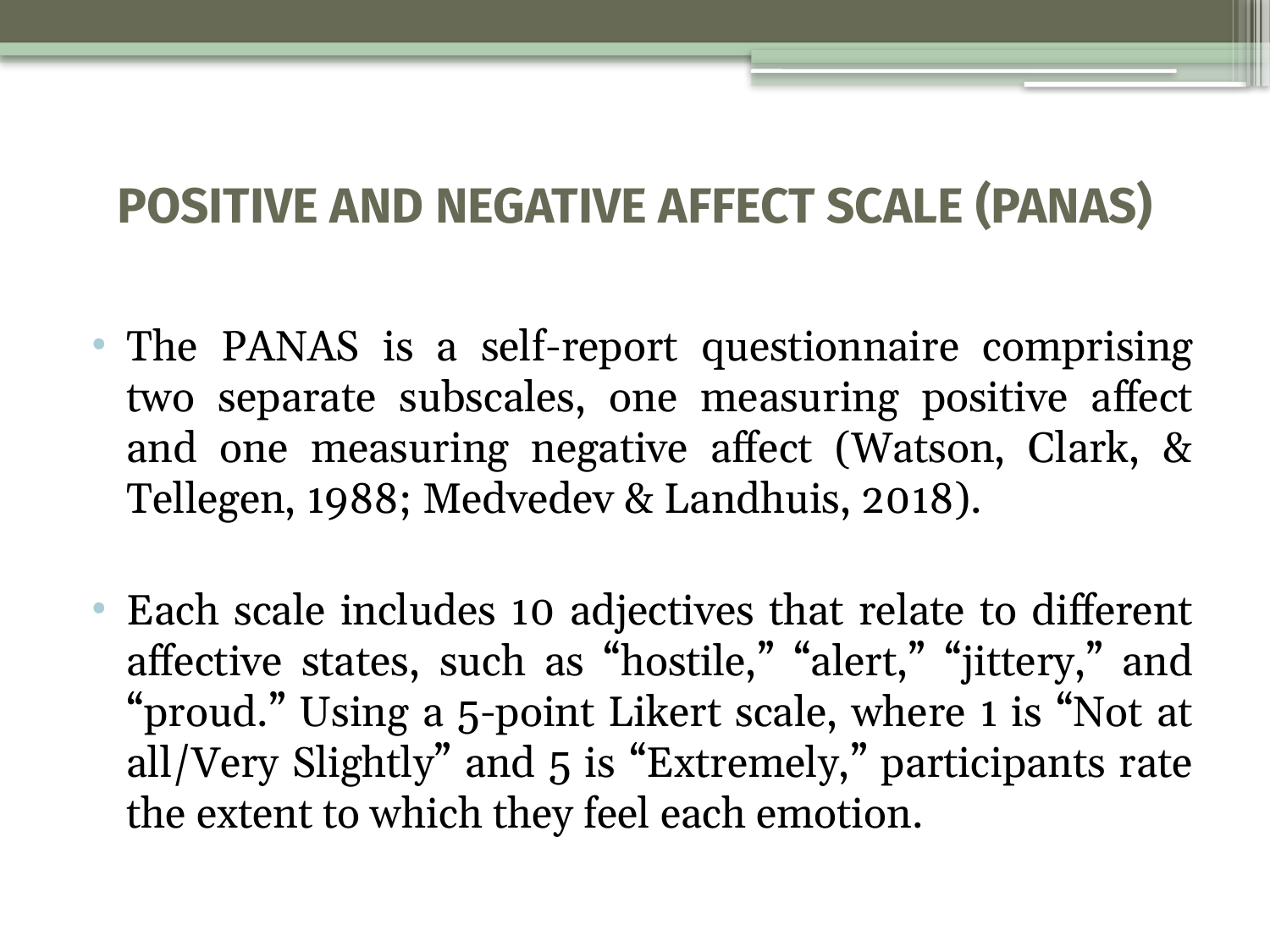

# POSITIVE AND NEGATIVE AFFECT SCALE (PANAS)
The PANAS is a self-report questionnaire comprising two separate subscales, one measuring positive affect and one measuring negative affect (Watson, Clark, & Tellegen, 1988; Medvedev & Landhuis, 2018).

Each scale includes 10 adjectives that relate to different affective states, such as “hostile,” “alert,” “jittery,” and “proud.” Using a 5-point Likert scale, where 1 is “Not at all/Very Slightly” and 5 is “Extremely,” participants rate the extent to which they feel each emotion.